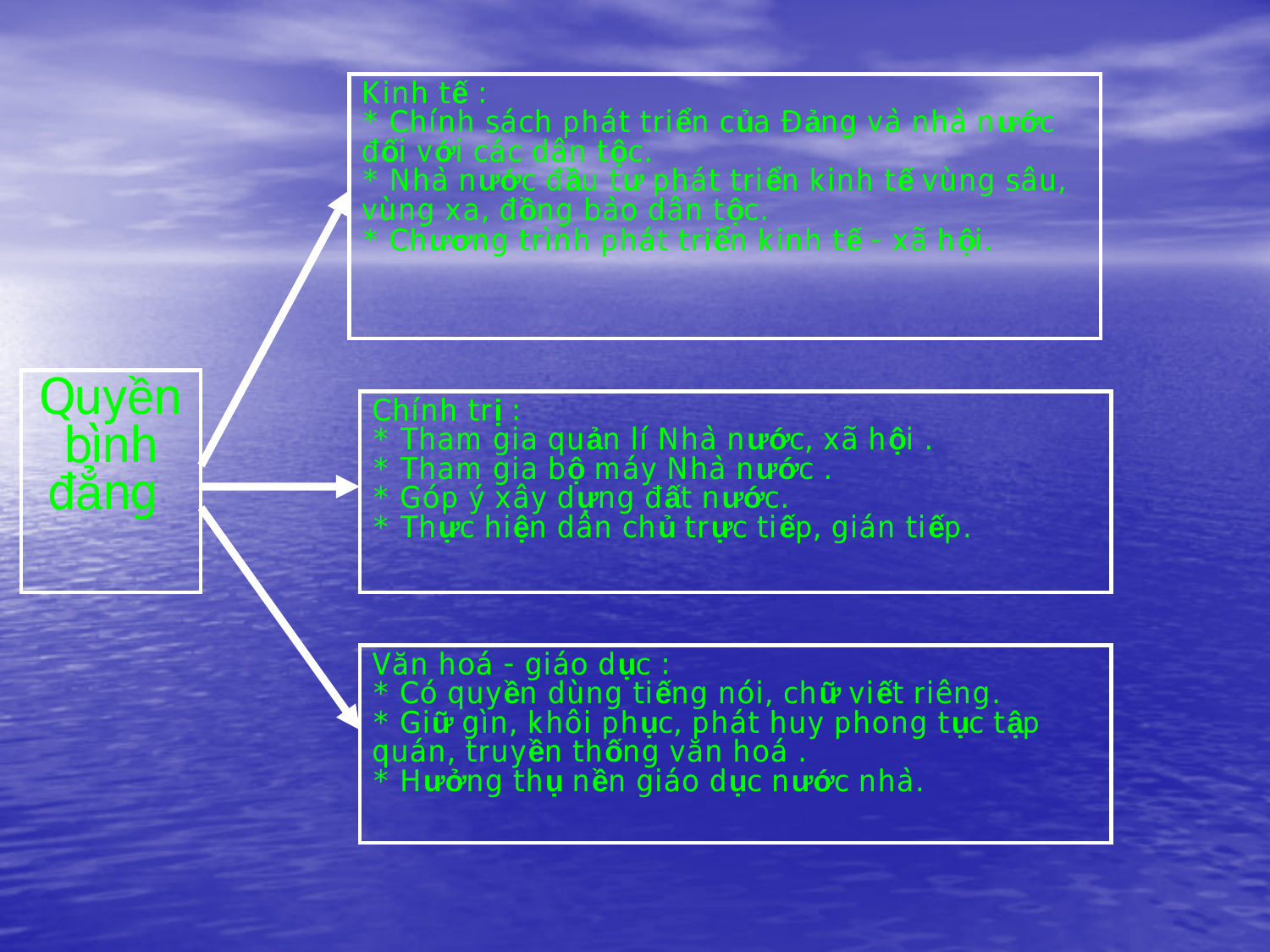

| Kinh tế : \* Chính sách phát triển của Đảng và nhà nước đối với các dân tộc. \* Nhà nước đầu tư phát triển kinh tế vùng sâu, vùng xa, đồng bào dân tộc. \* Chương trình phát triển kinh tế - xã hội. |
| --- |

| Quyền bình đẳng |
| --- |
| Chính trị : \* Tham gia quản lí Nhà nước, xã hội . \* Tham gia bộ máy Nhà nước . \* Góp ý xây dựng đất nước. \* Thực hiện dân chủ trực tiếp, gián tiếp. |
| --- |

| Văn hoá - giáo dục : \* Có quyền dùng tiếng nói, chữ viết riêng. \* Giữ gìn, khôi phục, phát huy phong tục tập quán, truyền thống văn hoá . \* Hưởng thụ nền giáo dục nước nhà. |
| --- |